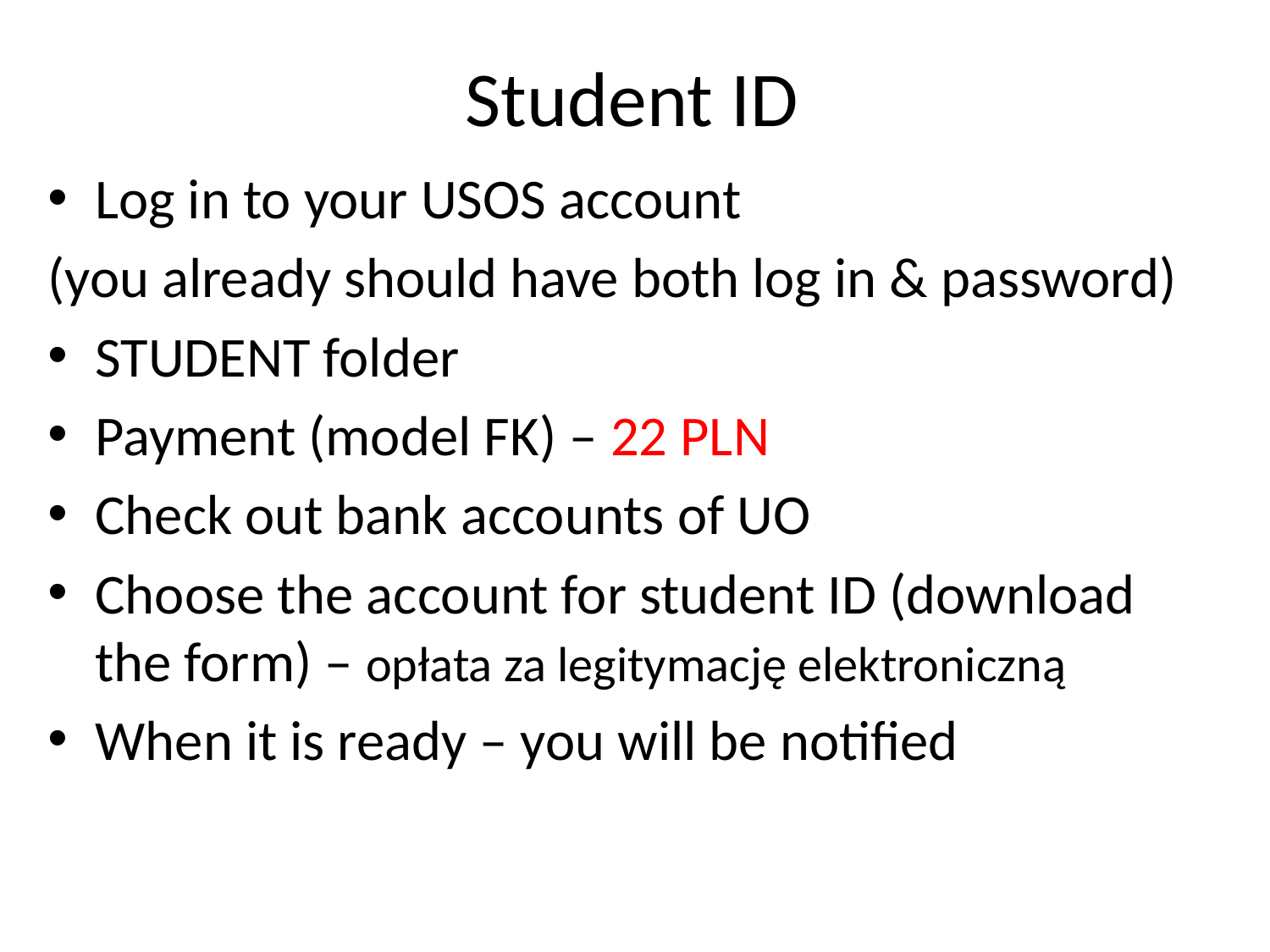

# Student ID
Log in to your USOS account
(you already should have both log in & password)
STUDENT folder
Payment (model FK) – 22 PLN
Check out bank accounts of UO
Choose the account for student ID (download the form) – opłata za legitymację elektroniczną
When it is ready – you will be notified